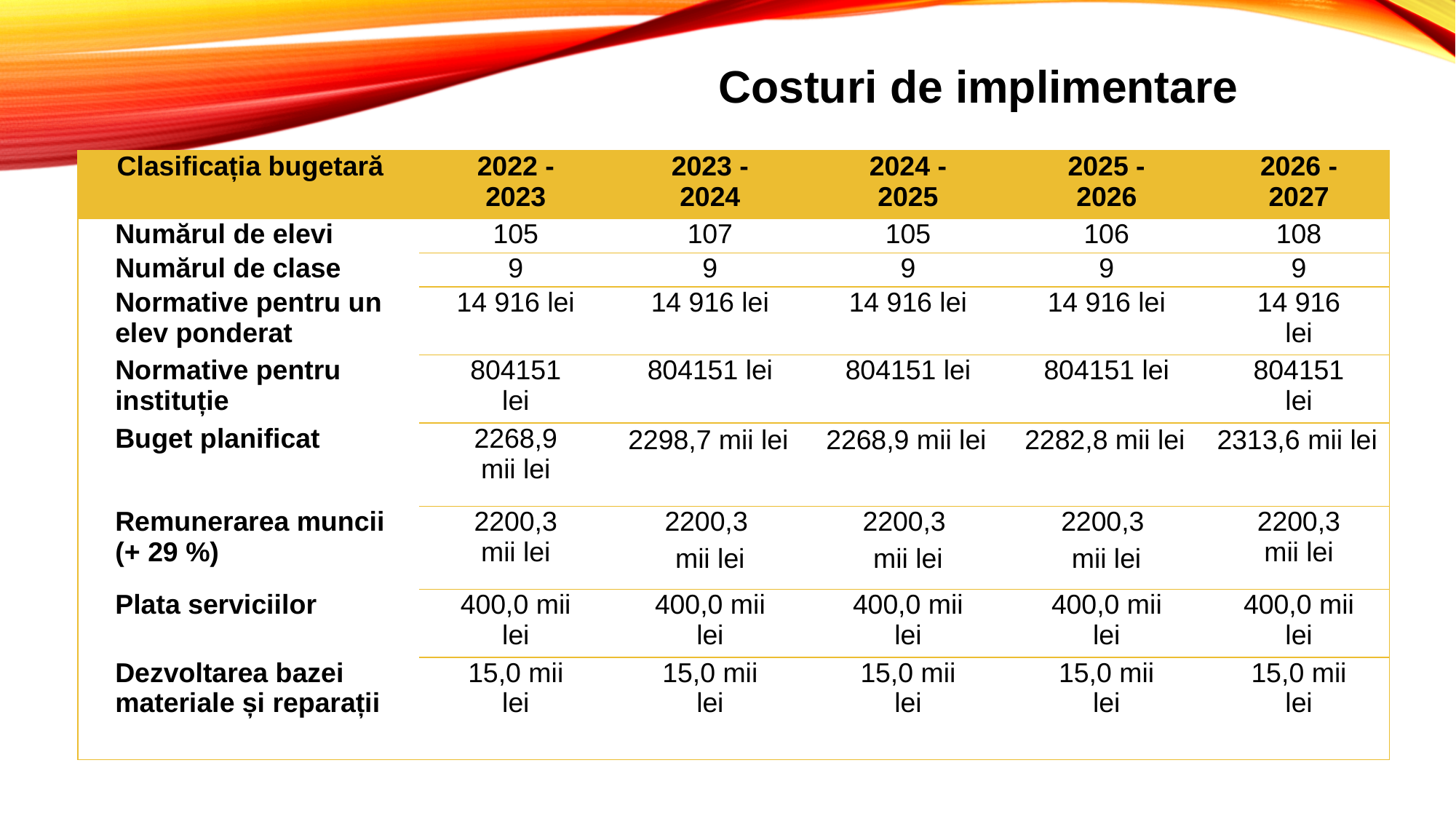

Costuri de implimentare

| Clasificația bugetară | 2022 - 2023 | 2023 - 2024 | 2024 - 2025 | 2025 - 2026 | 2026 - 2027 |
| --- | --- | --- | --- | --- | --- |
| Numărul de elevi | 105 | 107 | 105 | 106 | 108 |
| Numărul de clase | 9 | 9 | 9 | 9 | 9 |
| Normative pentru un elev ponderat | 14 916 lei | 14 916 lei | 14 916 lei | 14 916 lei | 14 916 lei |
| Normative pentru instituție | 804151 lei | 804151 lei | 804151 lei | 804151 lei | 804151 lei |
| Buget planificat | 2268,9 mii lei | 2298,7 mii lei | 2268,9 mii lei | 2282,8 mii lei | 2313,6 mii lei |
| Remunerarea muncii (+ 29 %) | 2200,3 mii lei | 2200,3 mii lei | 2200,3 mii lei | 2200,3 mii lei | 2200,3 mii lei |
| Plata serviciilor | 400,0 mii lei | 400,0 mii lei | 400,0 mii lei | 400,0 mii lei | 400,0 mii lei |
| Dezvoltarea bazei materiale și reparații | 15,0 mii lei | 15,0 mii lei | 15,0 mii lei | 15,0 mii lei | 15,0 mii lei |